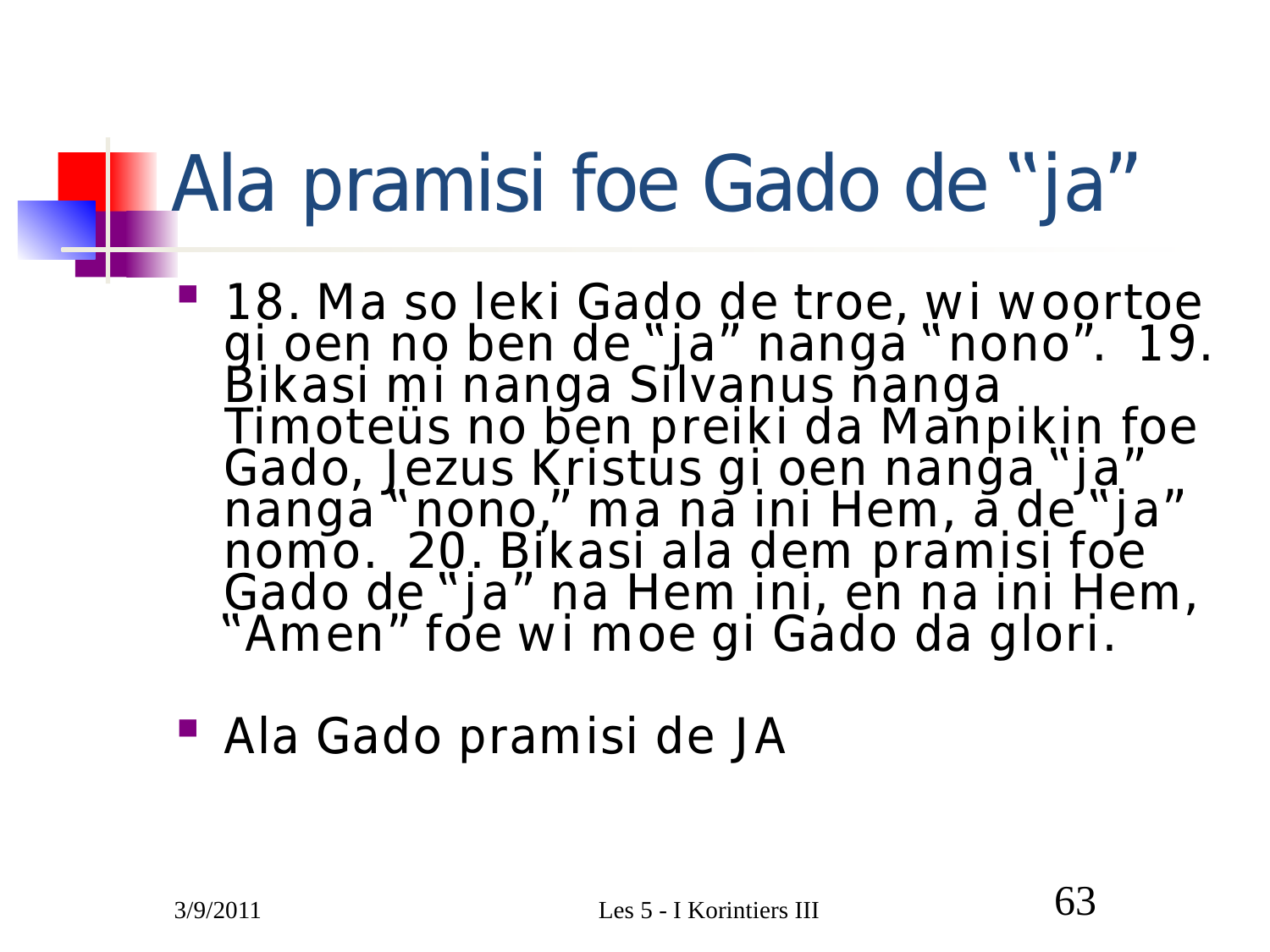

# Ala pramisi foe Gado de “ja”
18. Ma so leki Gado de troe, wi woortoe gi oen no ben de “ja” nanga “nono”.  19. Bikasi mi nanga Silvanus nanga Timoteüs no ben preiki da Manpikin foe Gado, Jezus Kristus gi oen nanga “ja” nanga “nono,” ma na ini Hem, a de “ja” nomo.  20. Bikasi ala dem pramisi foe Gado de “ja” na Hem ini, en na ini Hem, “Amen” foe wi moe gi Gado da glori.

Ala Gado pramisi de JA
3/9/2011
Les 5 - I Korintiers III
63